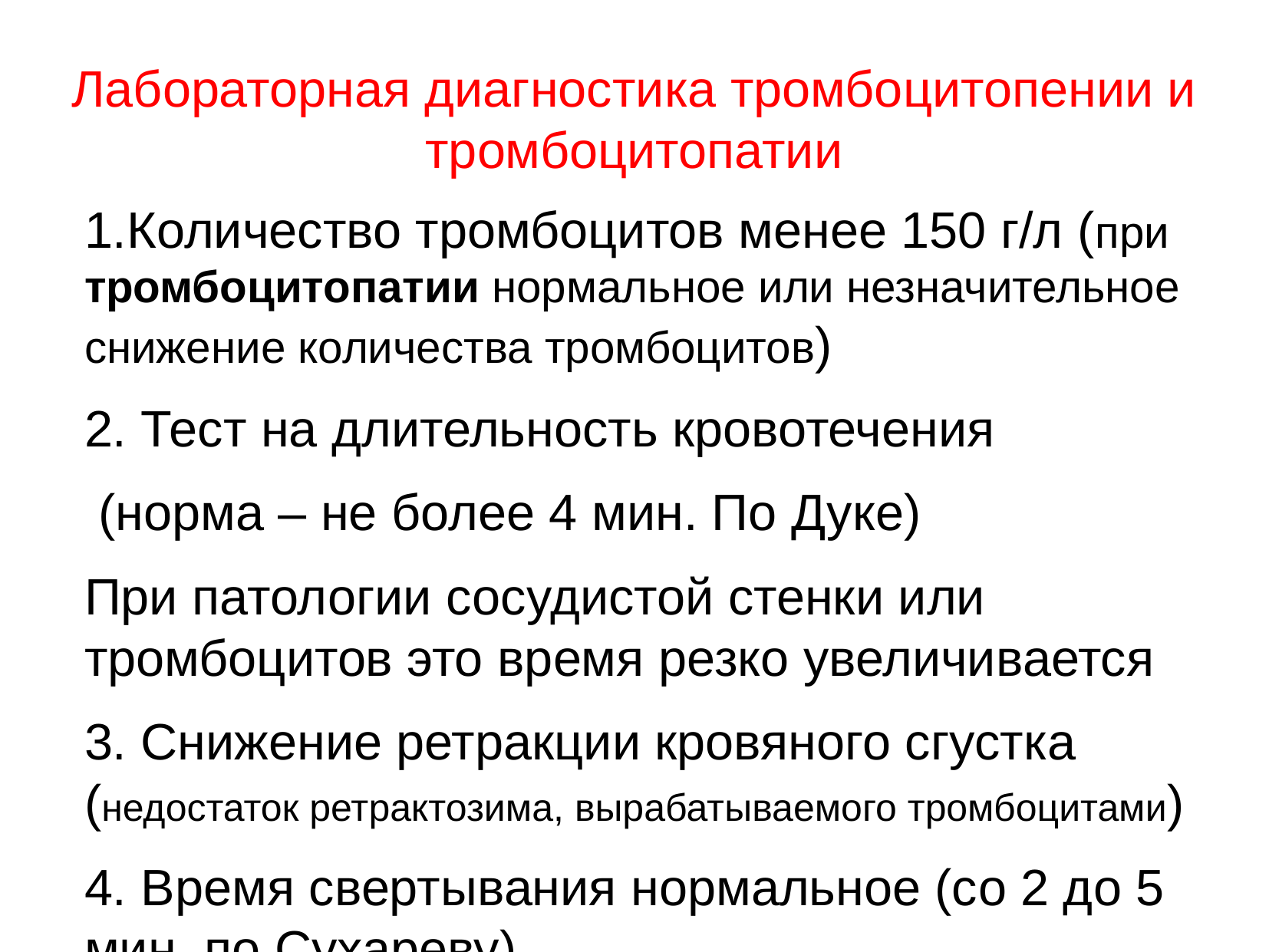

Лабораторная диагностика тромбоцитопении и тромбоцитопатии
1.Количество тромбоцитов менее 150 г/л (при тромбоцитопатии нормальное или незначительное снижение количества тромбоцитов)
2. Тест на длительность кровотечения
 (норма – не более 4 мин. По Дуке)
При патологии сосудистой стенки или тромбоцитов это время резко увеличивается
3. Снижение ретракции кровяного сгустка (недостаток ретрактозима, вырабатываемого тромбоцитами)
4. Время свертывания нормальное (со 2 до 5 мин. по Сухареву)